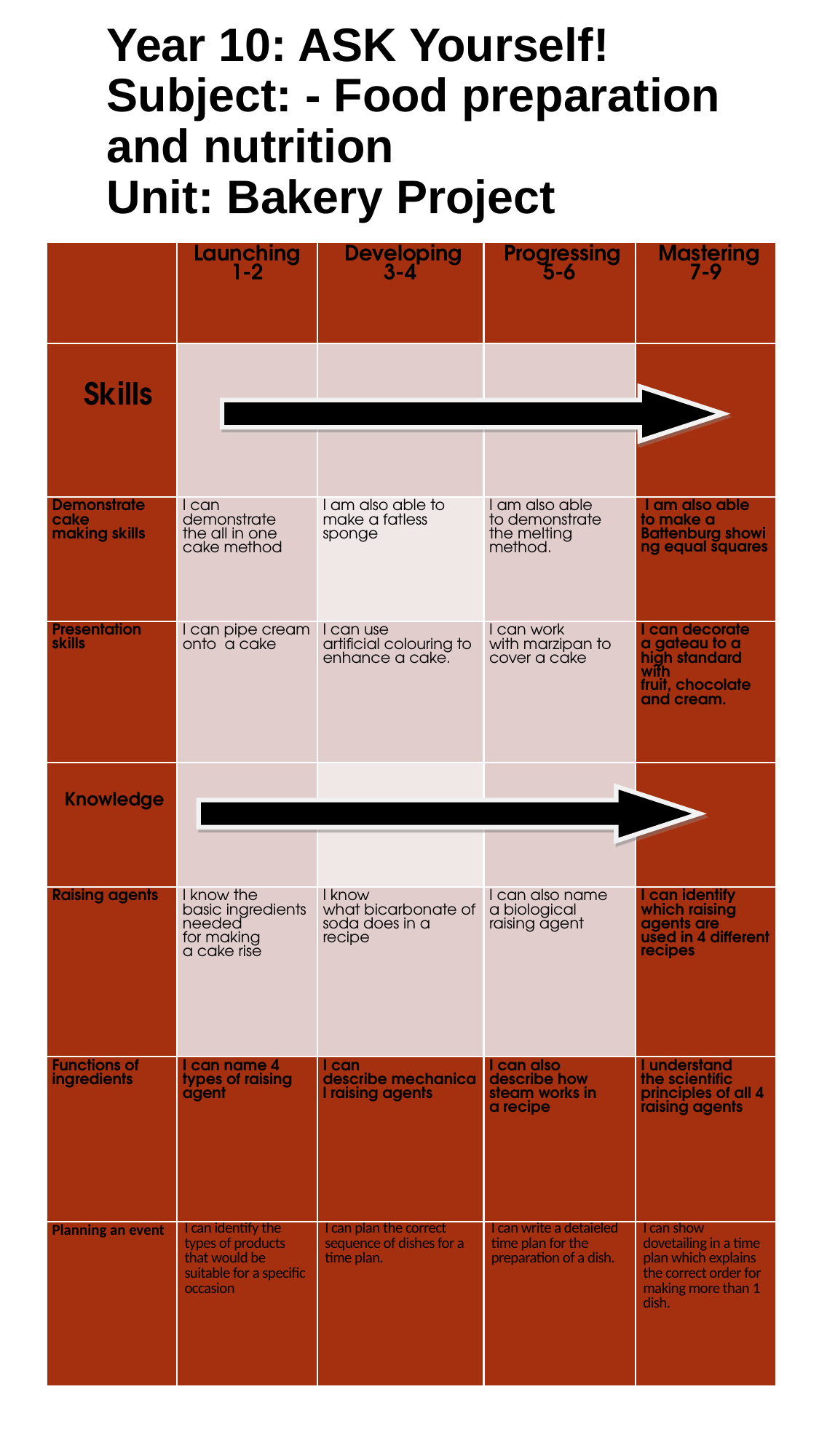

# Year 10: ASK Yourself! Subject: - Food preparation and nutrition Unit: Bakery Project
| ​ | Launching​ 1-2​ | Developing​ 3-4​ | Progressing​ 5-6​ | Mastering​ 7-9​ |
| --- | --- | --- | --- | --- |
| ​  ​    Skills​ | ​ | ​ | ​ | ​  ​  ​ |
| Demonstrate cake making skills​  ​ | I can demonstrate the all in one cake method​ | I am also able to make a fatless sponge​ | I am also able to demonstrate the melting method. ​ | I am also able to make a Battenburg showing equal squares​ |
| Presentation skills​ | I can pipe cream onto  a cake​ | I can use artificial colouring to enhance a cake.​ | I can work with marzipan to cover a cake​ | I can decorate a gateau to a high standard with fruit, chocolate and cream.​ |
| ​  ​    Knowledge​  ​ | ​ | ​ | ​ | ​ |
| Raising agents​ | I know the basic ingredients needed for making a cake rise​ | I know what bicarbonate of soda does in a recipe​ | I can also name a biological raising agent​ | I can identify which raising agents are used in 4 different recipes  ​ |
| Functions of ingredients​ | I can name 4 types of raising agent​ | I can describe mechanical raising agents​ | I can also describe how steam works in a recipe​ | I understand the scientific principles of all 4 raising agents​ |
| Planning an event | I can identify the types of products that would be suitable for a specific occasion | I can plan the correct sequence of dishes for a time plan. | I can write a detaieled time plan for the preparation of a dish. | I can show dovetailing in a time plan which explains the correct order for making more than 1 dish. |